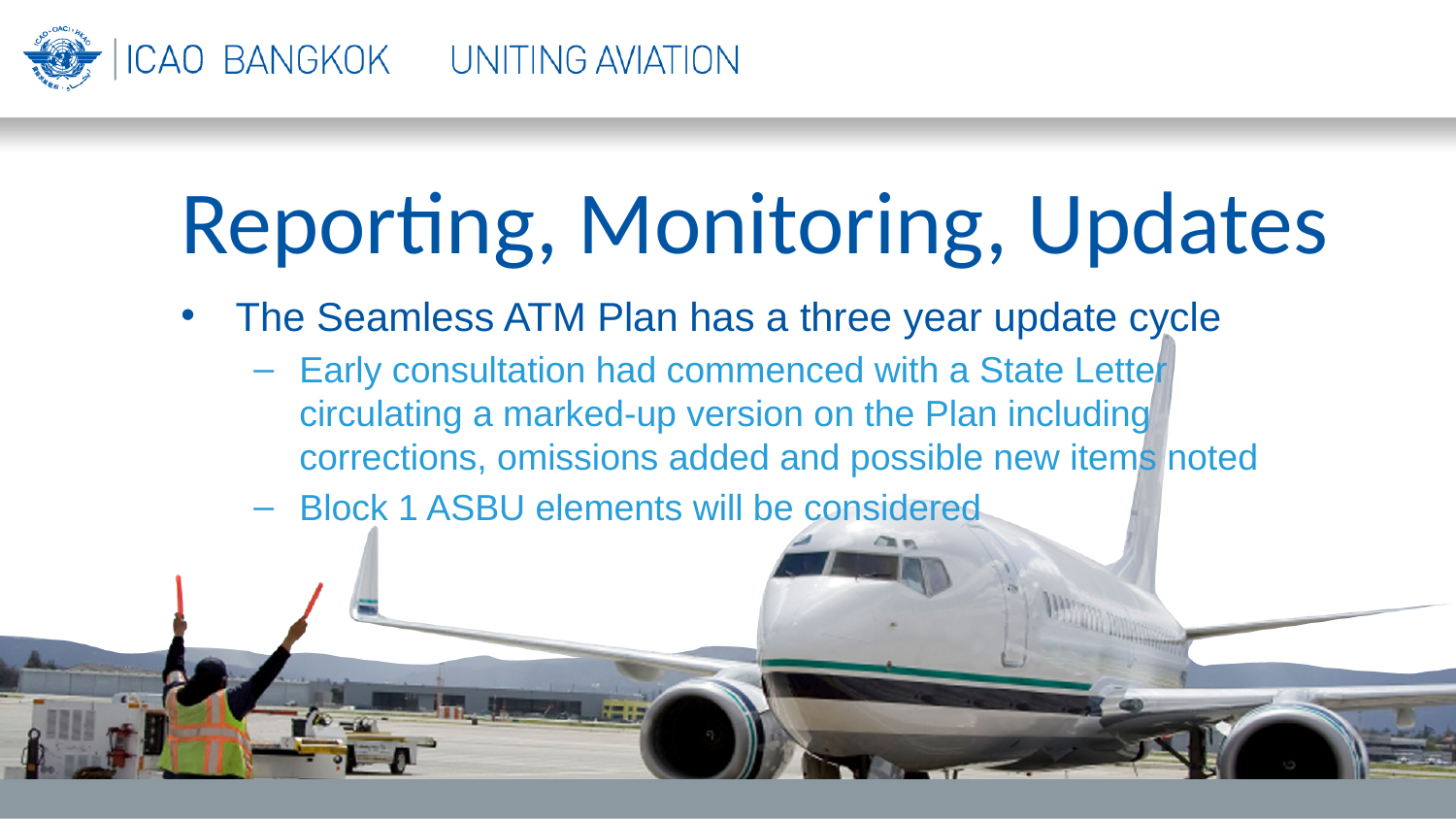

Reporting, Monitoring, Updates
The Seamless ATM Plan has a three year update cycle
Early consultation had commenced with a State Letter circulating a marked-up version on the Plan including corrections, omissions added and possible new items noted
Block 1 ASBU elements will be considered